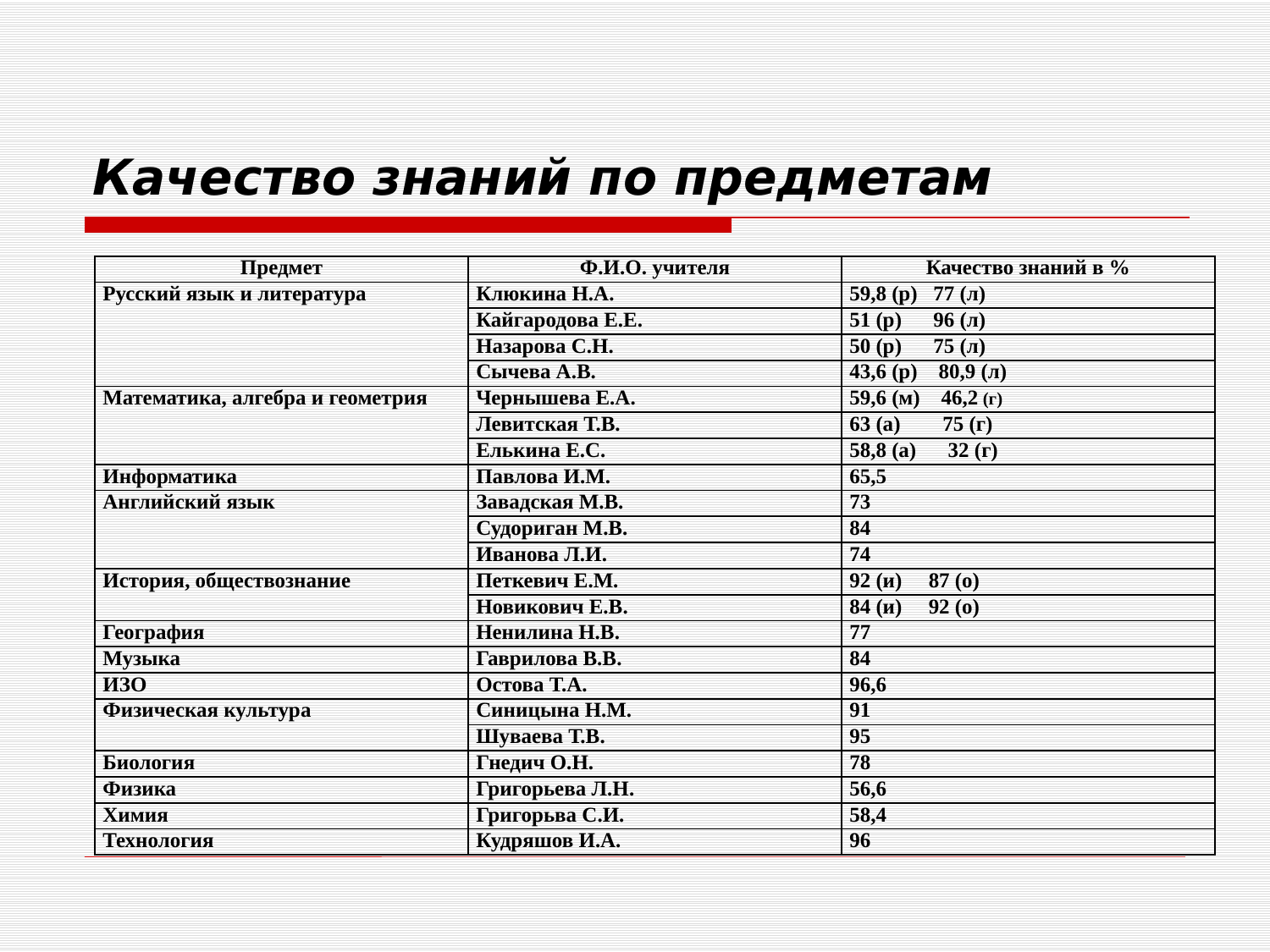

# Качество знаний по предметам
| Предмет | Ф.И.О. учителя | Качество знаний в % |
| --- | --- | --- |
| Русский язык и литература | Клюкина Н.А. | 59,8 (р) 77 (л) |
|  | Кайгародова Е.Е. | 51 (р) 96 (л) |
|  | Назарова С.Н. | 50 (р) 75 (л) |
|  | Сычева А.В. | 43,6 (р) 80,9 (л) |
| Математика, алгебра и геометрия | Чернышева Е.А. | 59,6 (м) 46,2 (г) |
|  | Левитская Т.В. | 63 (а) 75 (г) |
|  | Елькина Е.С. | 58,8 (а) 32 (г) |
| Информатика | Павлова И.М. | 65,5 |
| Английский язык | Завадская М.В. | 73 |
|  | Судориган М.В. | 84 |
|  | Иванова Л.И. | 74 |
| История, обществознание | Петкевич Е.М. | 92 (и) 87 (о) |
|  | Новикович Е.В. | 84 (и) 92 (о) |
| География | Ненилина Н.В. | 77 |
| Музыка | Гаврилова В.В. | 84 |
| ИЗО | Остова Т.А. | 96,6 |
| Физическая культура | Синицына Н.М. | 91 |
|  | Шуваева Т.В. | 95 |
| Биология | Гнедич О.Н. | 78 |
| Физика | Григорьева Л.Н. | 56,6 |
| Химия | Григорьва С.И. | 58,4 |
| Технология | Кудряшов И.А. | 96 |